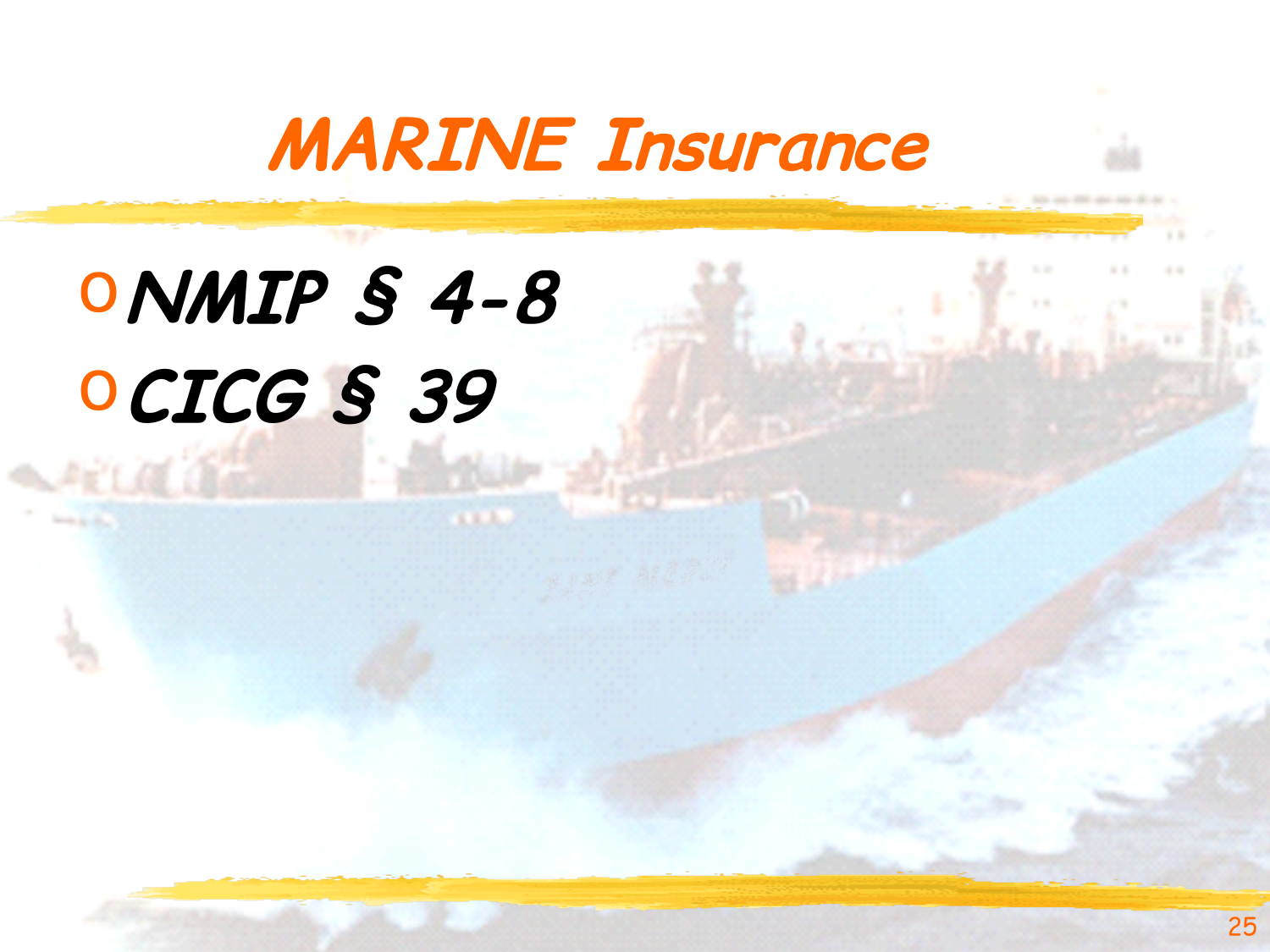

# MARINE Insurance
NMIP § 4-8
CICG § 39
25